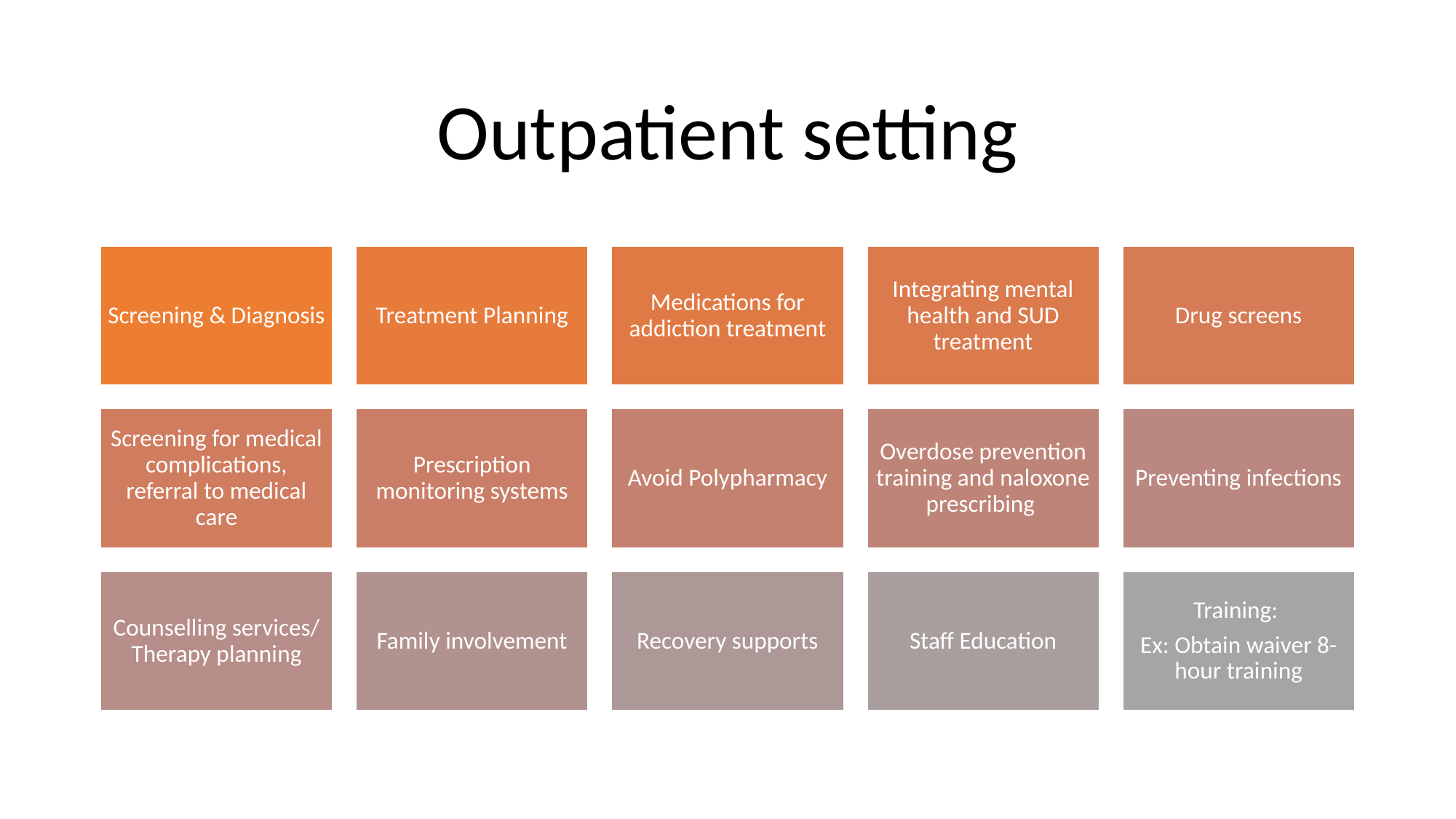

# Outpatient setting
Screening & Diagnosis
Treatment Planning
Medications for addiction treatment
Integrating mental health and SUD treatment
Drug screens
Screening for medical complications, referral to medical care
Prescription monitoring systems
Avoid Polypharmacy
Overdose prevention training and naloxone prescribing
Preventing infections
Counselling services/ Therapy planning
Family involvement
Recovery supports
Staff Education
Training:
Ex: Obtain waiver 8-hour training